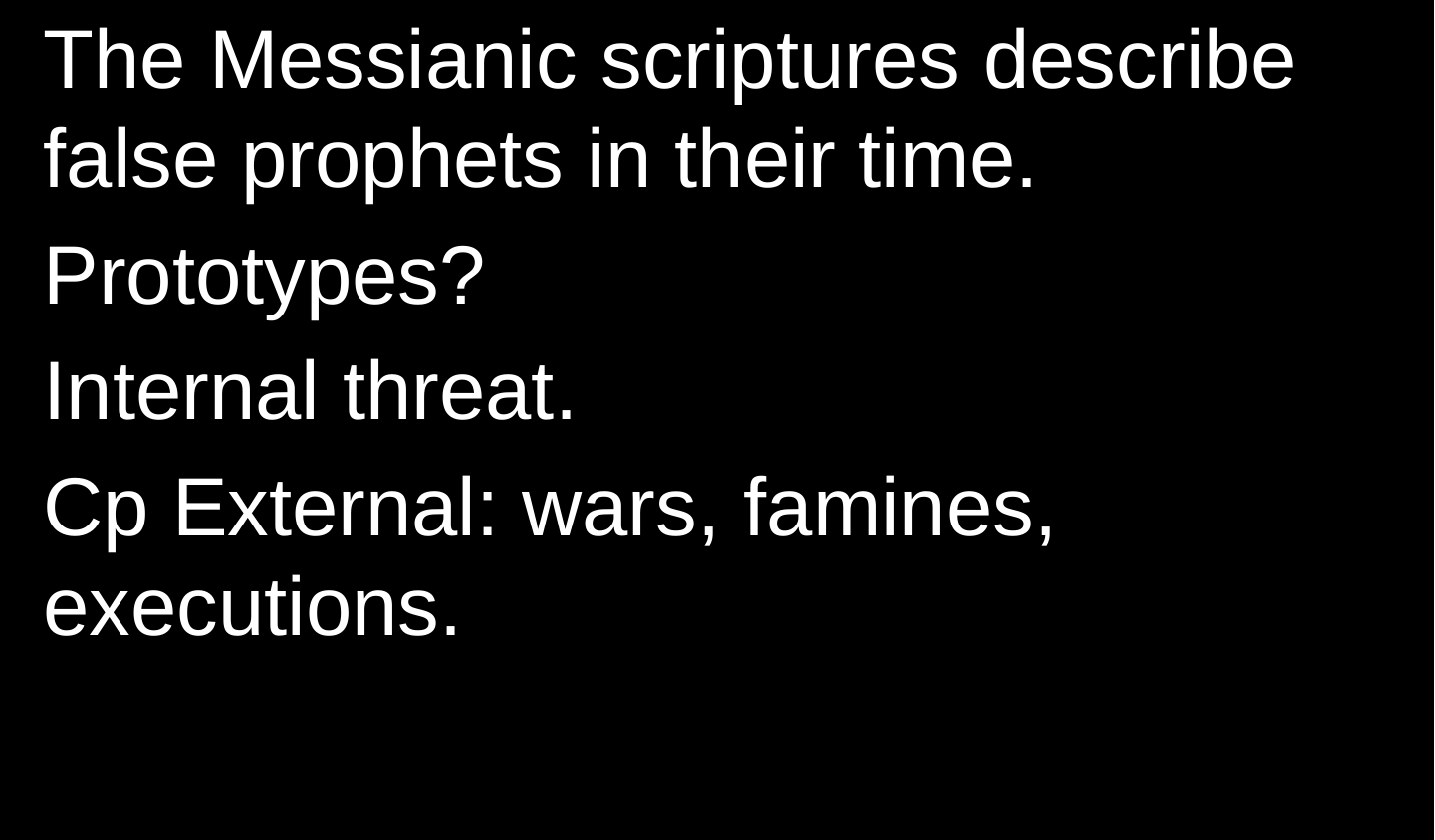

The Messianic scriptures describe false prophets in their time.
Prototypes?
Internal threat.
Cp External: wars, famines, executions.